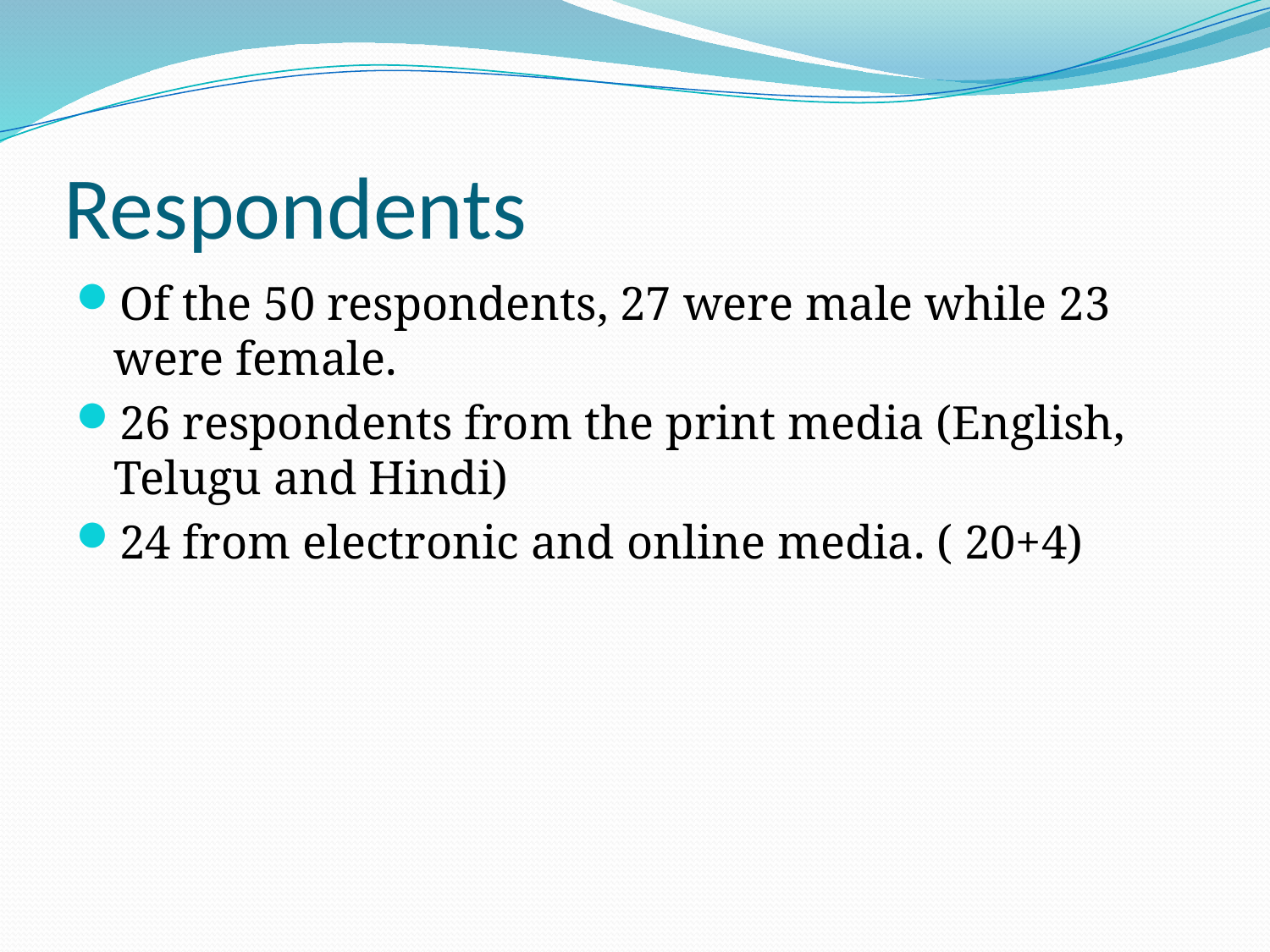

# Respondents
Of the 50 respondents, 27 were male while 23 were female.
26 respondents from the print media (English, Telugu and Hindi)
24 from electronic and online media. ( 20+4)